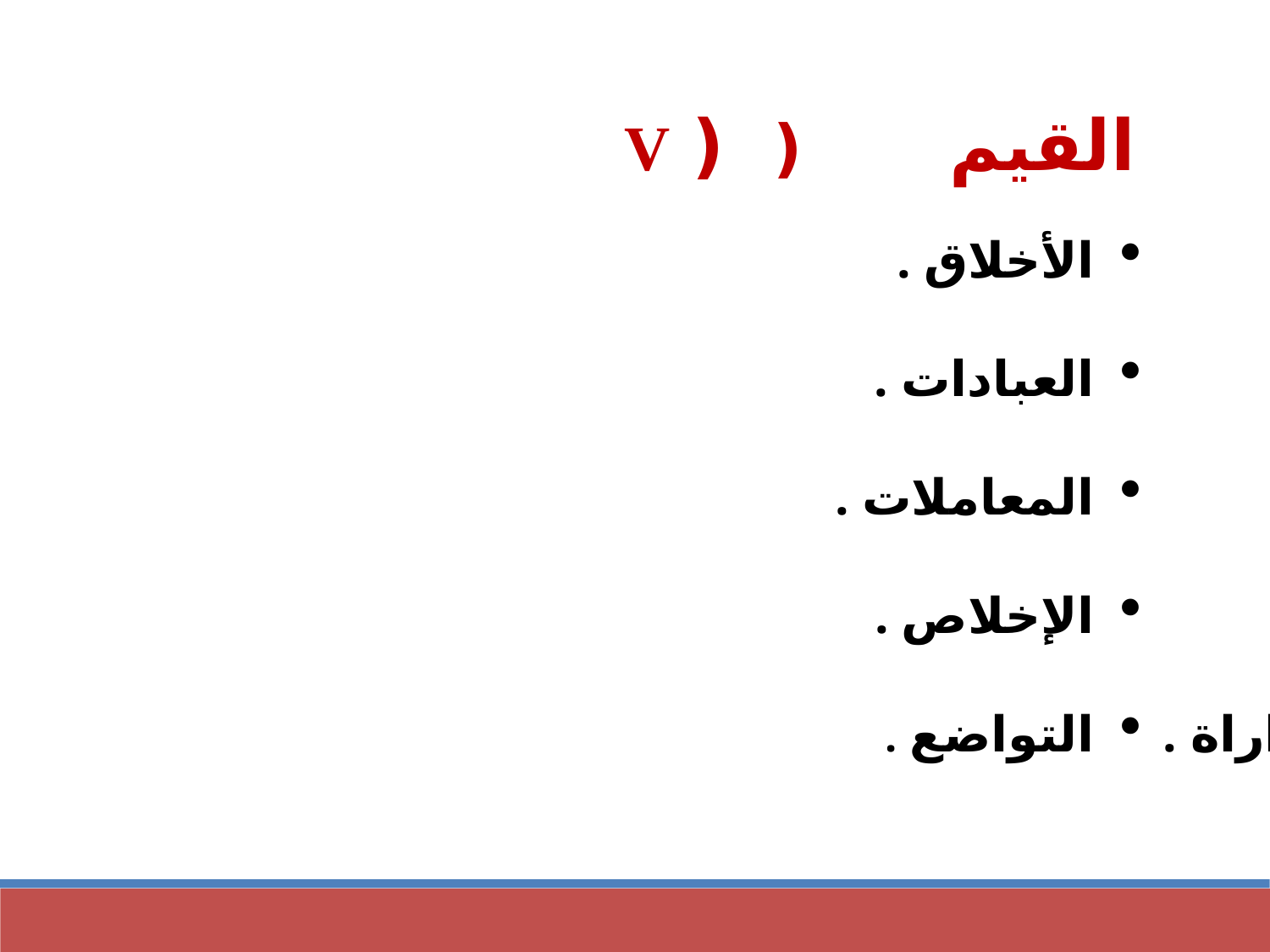

القيم      (  ( V
الأخلاق .
العبادات .
المعاملات .
الإخلاص .
التواضع .

الاحترام .
الامانة .
حب الآخرين .
فن التعامل .
اللطف و المداراة .